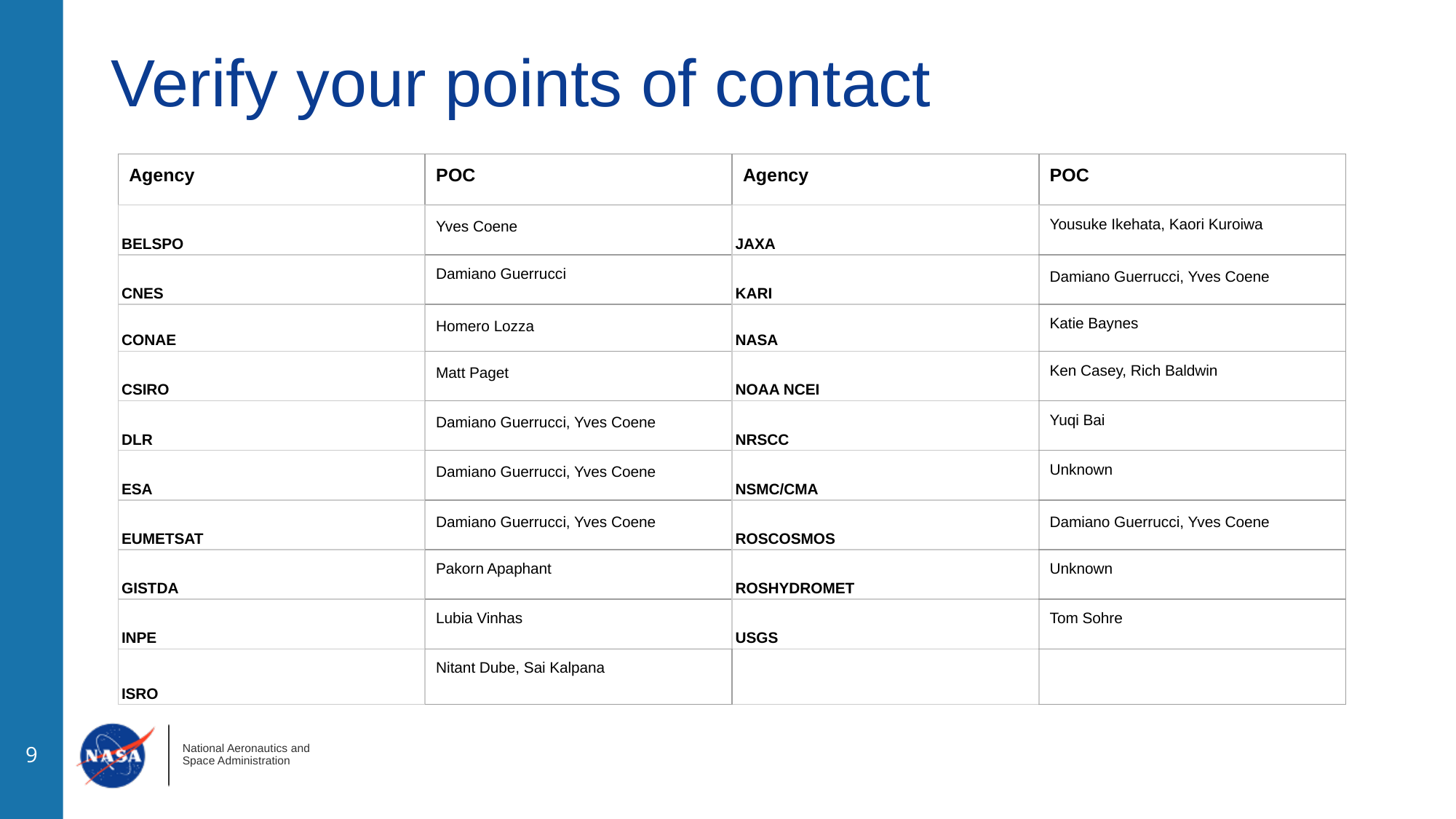

# Verify your points of contact
| Agency | POC | Agency | POC |
| --- | --- | --- | --- |
| BELSPO | Yves Coene | JAXA | Yousuke Ikehata, Kaori Kuroiwa |
| CNES | Damiano Guerrucci | KARI | Damiano Guerrucci, Yves Coene |
| CONAE | Homero Lozza | NASA | Katie Baynes |
| CSIRO | Matt Paget | NOAA NCEI | Ken Casey, Rich Baldwin |
| DLR | Damiano Guerrucci, Yves Coene | NRSCC | Yuqi Bai |
| ESA | Damiano Guerrucci, Yves Coene | NSMC/CMA | Unknown |
| EUMETSAT | Damiano Guerrucci, Yves Coene | ROSCOSMOS | Damiano Guerrucci, Yves Coene |
| GISTDA | Pakorn Apaphant | ROSHYDROMET | Unknown |
| INPE | Lubia Vinhas | USGS | Tom Sohre |
| ISRO | Nitant Dube, Sai Kalpana |  |  |
9